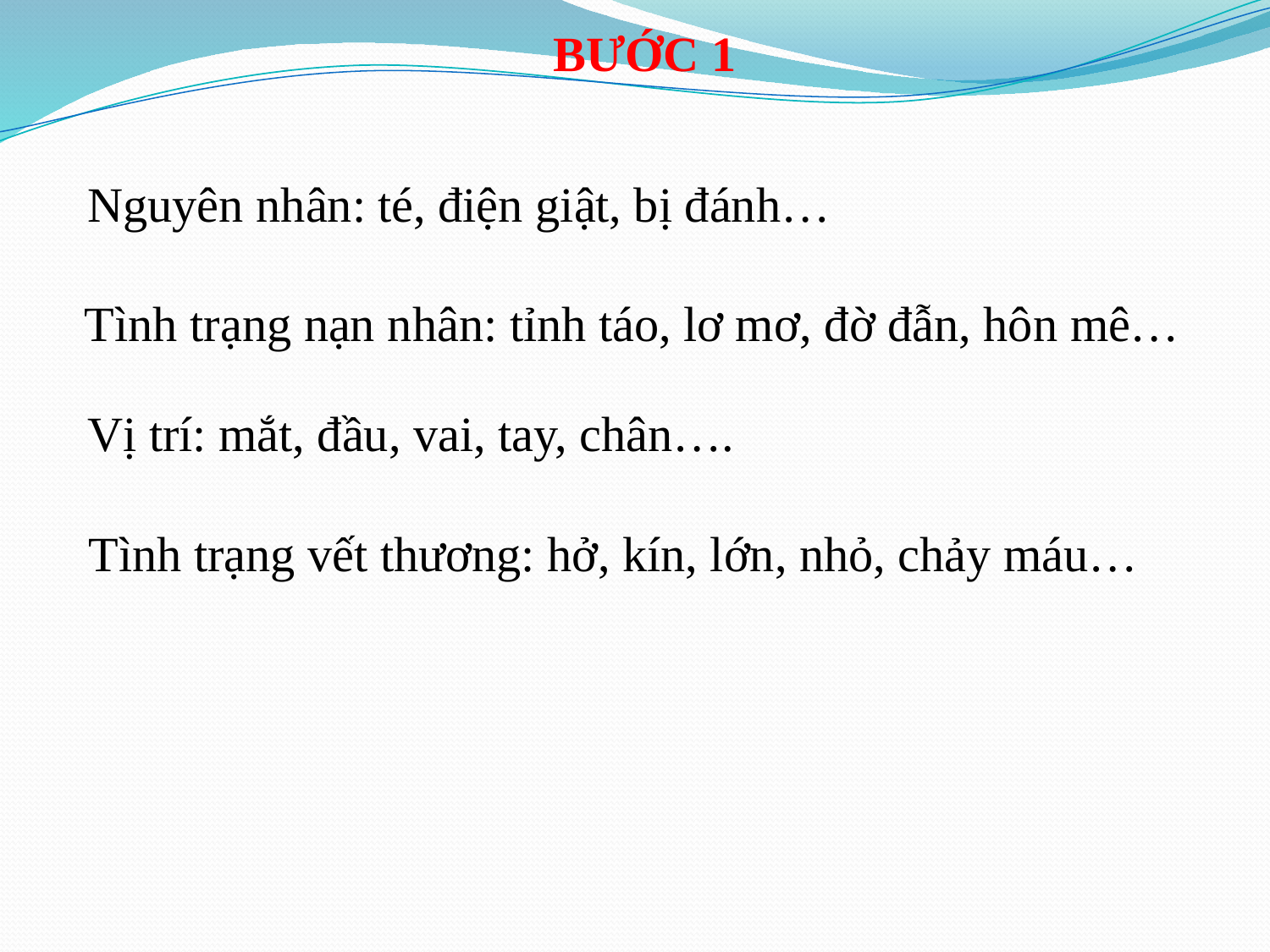

BƯỚC 1
Nguyên nhân: té, điện giật, bị đánh…
Tình trạng nạn nhân: tỉnh táo, lơ mơ, đờ đẫn, hôn mê…
Vị trí: mắt, đầu, vai, tay, chân….
Tình trạng vết thương: hở, kín, lớn, nhỏ, chảy máu…